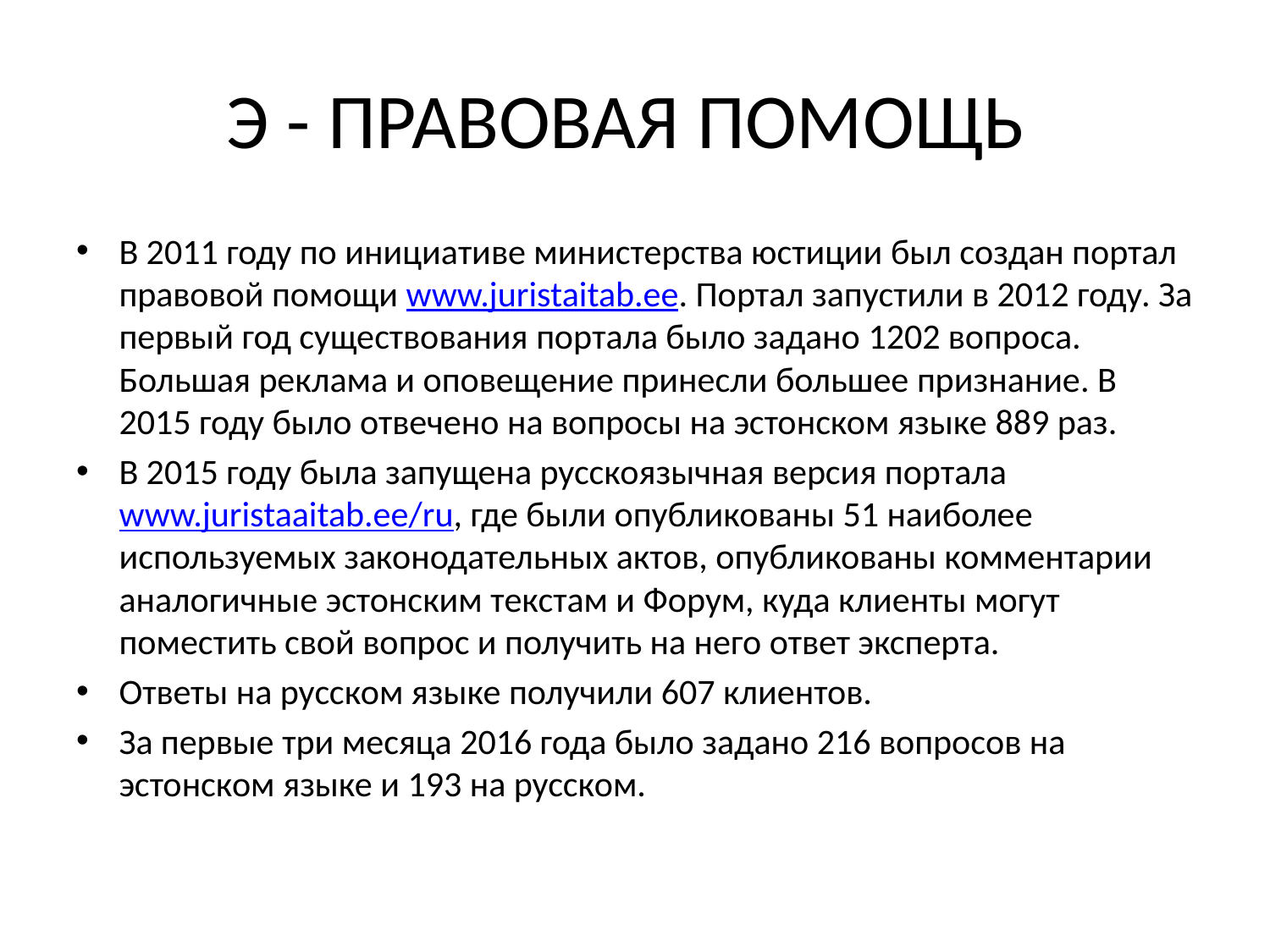

# Э - ПРАВОВАЯ ПОМОЩЬ
В 2011 году по инициативе министерства юстиции был создан портал правовой помощи www.juristaitab.ee. Портал запустили в 2012 году. За первый год существования портала было задано 1202 вопроса. Большая реклама и оповещение принесли большее признание. В 2015 году было отвечено на вопросы на эстонском языке 889 раз.
В 2015 году была запущена русскоязычная версия портала www.juristaaitab.ee/ru, где были опубликованы 51 наиболее используемых законодательных актов, опубликованы комментарии аналогичные эстонским текстам и Форум, куда клиенты могут поместить свой вопрос и получить на него ответ эксперта.
Ответы на русском языке получили 607 клиентов.
За первые три месяца 2016 года было задано 216 вопросов на эстонском языке и 193 на русском.